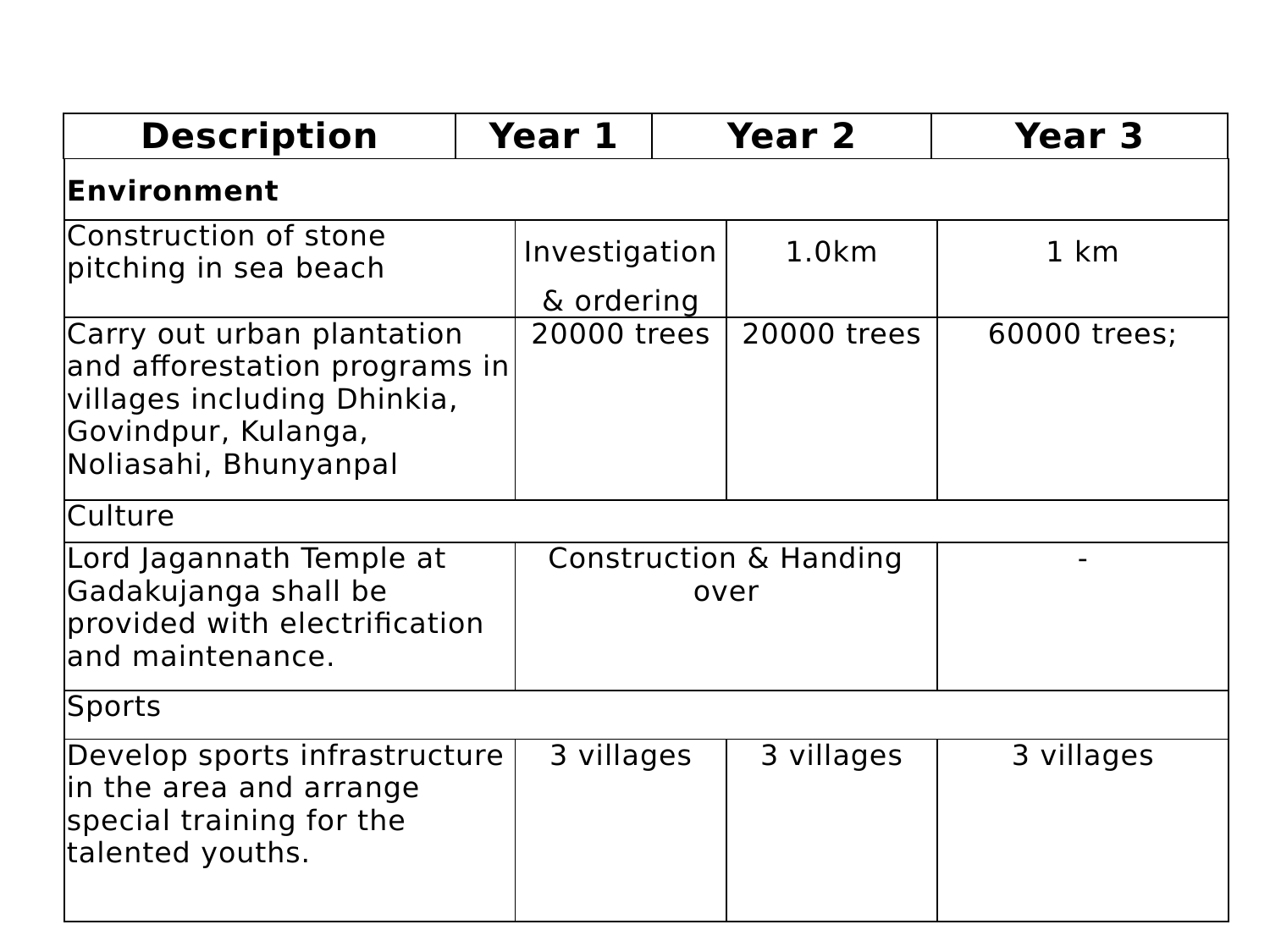

| Description | Year 1 | Year 2 | Year 3 |
| --- | --- | --- | --- |
| Environment |  |  |  |
| --- | --- | --- | --- |
| Construction of stone pitching in sea beach | Investigation & ordering | 1.0km | 1 km |
| Carry out urban plantation and afforestation programs in villages including Dhinkia, Govindpur, Kulanga, Noliasahi, Bhunyanpal | 20000 trees | 20000 trees | 60000 trees; |
| Culture |  |  |  |
| Lord Jagannath Temple at Gadakujanga shall be provided with electrification and maintenance. | Construction & Handing over |  | - |
| Sports |  |  |  |
| Develop sports infrastructure in the area and arrange special training for the talented youths. | 3 villages | 3 villages | 3 villages |